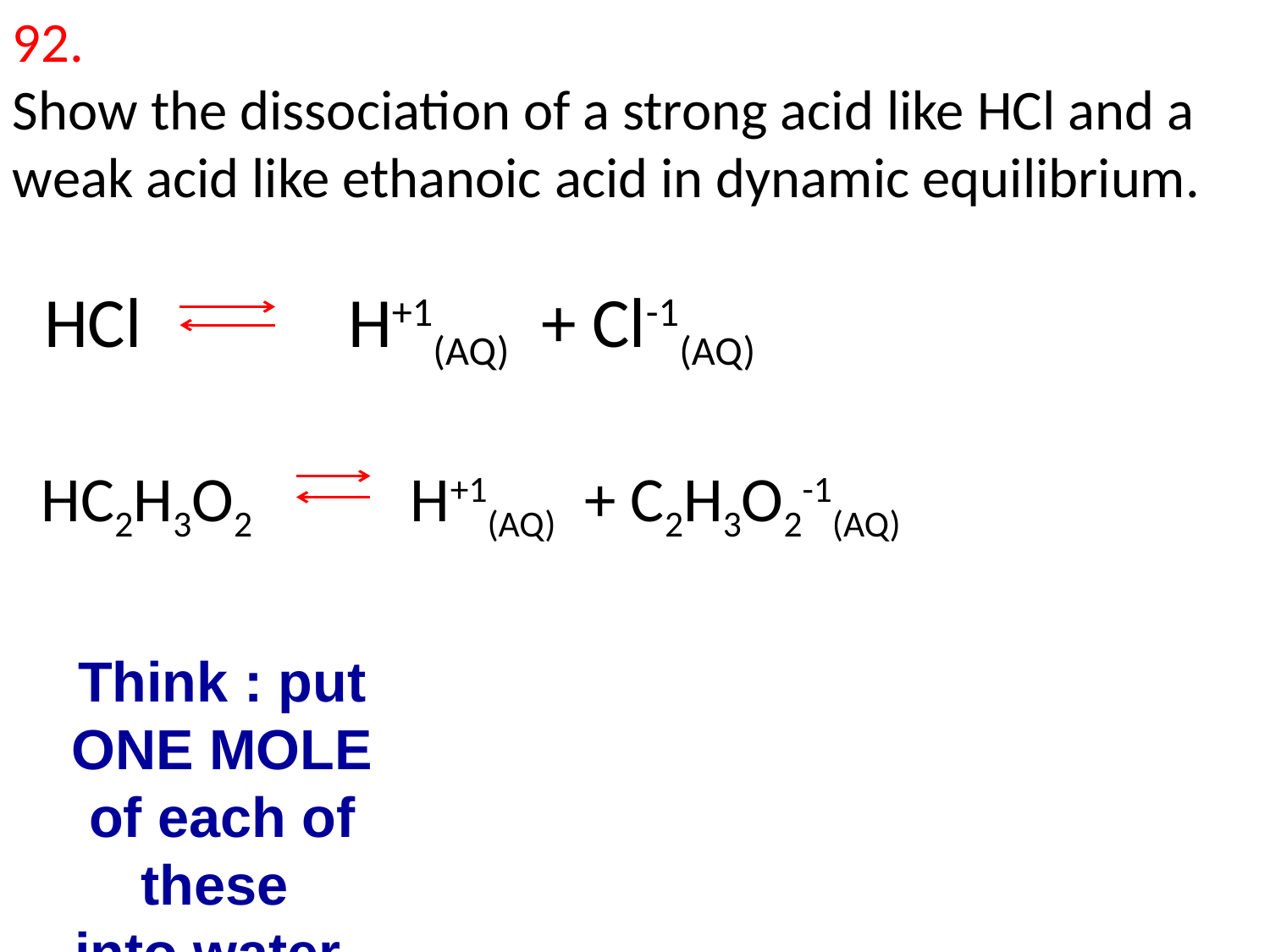

92.
Show the dissociation of a strong acid like HCl and a weak acid like ethanoic acid in dynamic equilibrium.

  HCl             H+1(AQ)  + Cl-1(AQ)

  HC2H3O2           H+1(AQ)  + C2H3O2-1(AQ)
Think : put ONE MOLE
of each of these
into water.